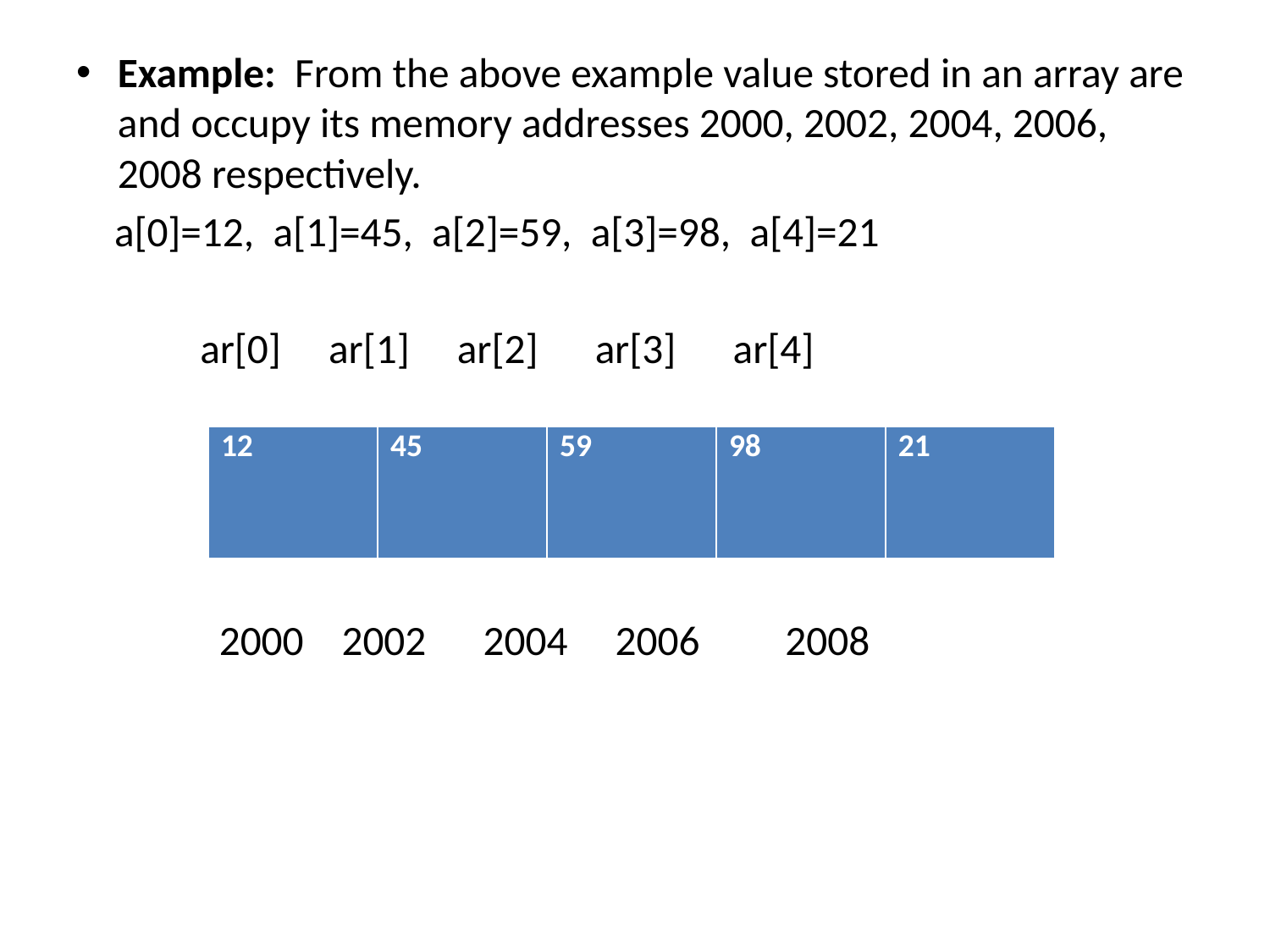

Example:  From the above example value stored in an array are and occupy its memory addresses 2000, 2002, 2004, 2006, 2008 respectively.
    a[0]=12,  a[1]=45,  a[2]=59,  a[3]=98,  a[4]=21

             ar[0]     ar[1]     ar[2]      ar[3]      ar[4]

               2000    2002      2004     2006         2008

| 12 | 45 | 59 | 98 | 21 |
| --- | --- | --- | --- | --- |